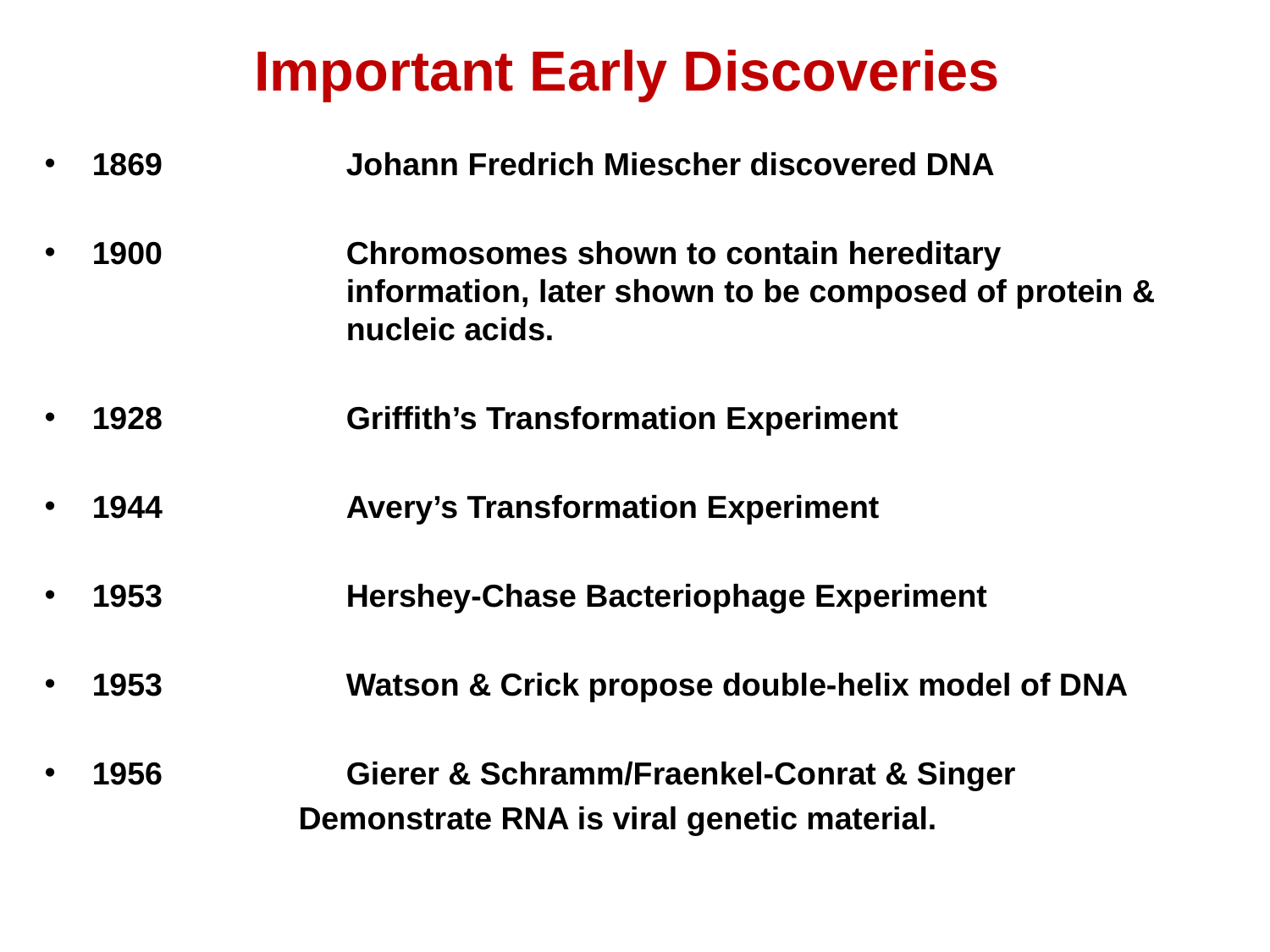

# Important Early Discoveries
1869		Johann Fredrich Miescher discovered DNA

1900		Chromosomes shown to contain hereditary 				information, later shown to be composed of protein & 			nucleic acids.

1928		Griffith’s Transformation Experiment

1944		Avery’s Transformation Experiment

1953		Hershey-Chase Bacteriophage Experiment

1953		Watson & Crick propose double-helix model of DNA

1956		Gierer & Schramm/Fraenkel-Conrat & Singer
		Demonstrate RNA is viral genetic material.